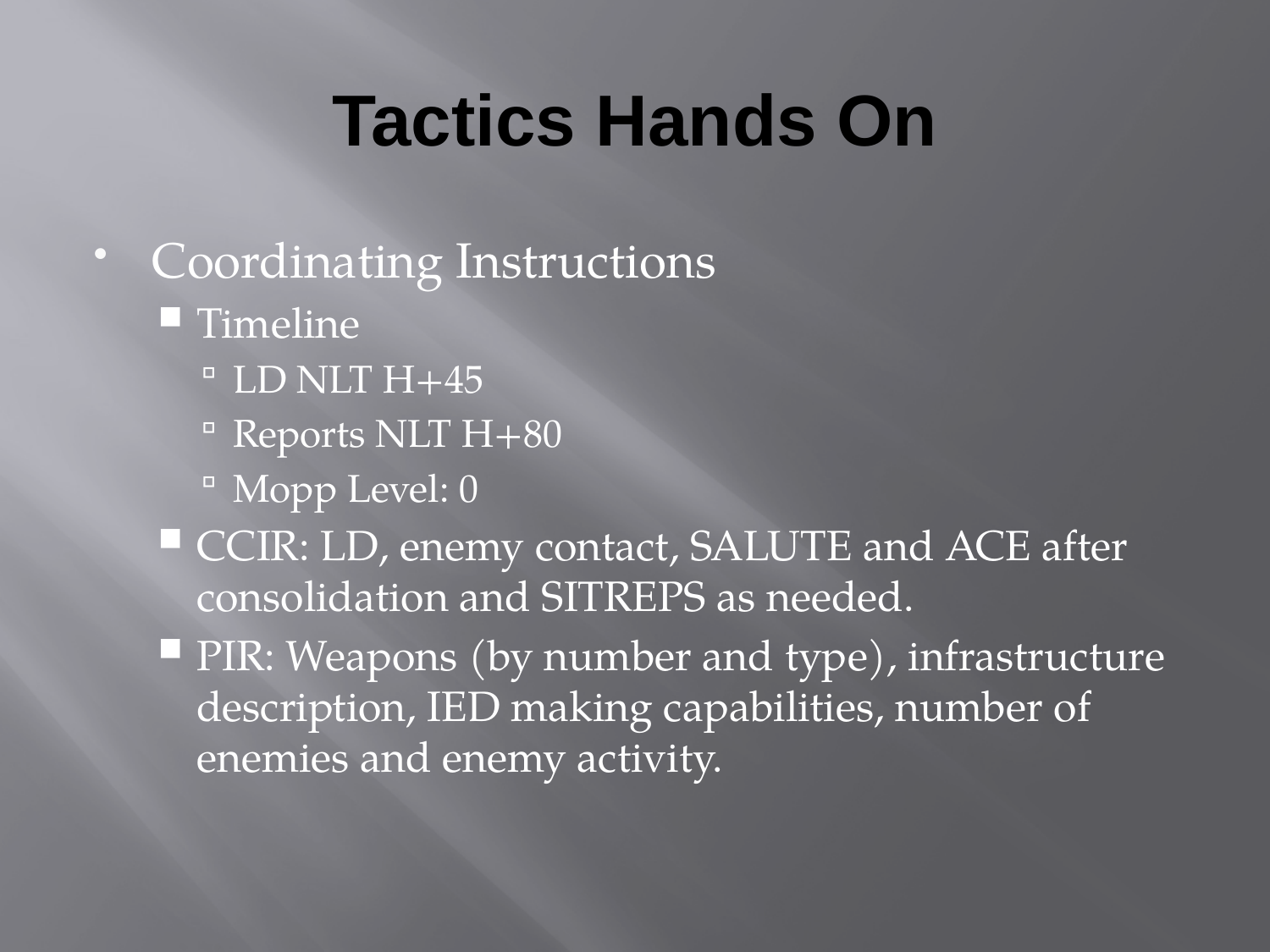

# Tactics Hands On
Coordinating Instructions
Timeline
LD NLT H+45
Reports NLT H+80
Mopp Level: 0
CCIR: LD, enemy contact, SALUTE and ACE after consolidation and SITREPS as needed.
PIR: Weapons (by number and type), infrastructure description, IED making capabilities, number of enemies and enemy activity.